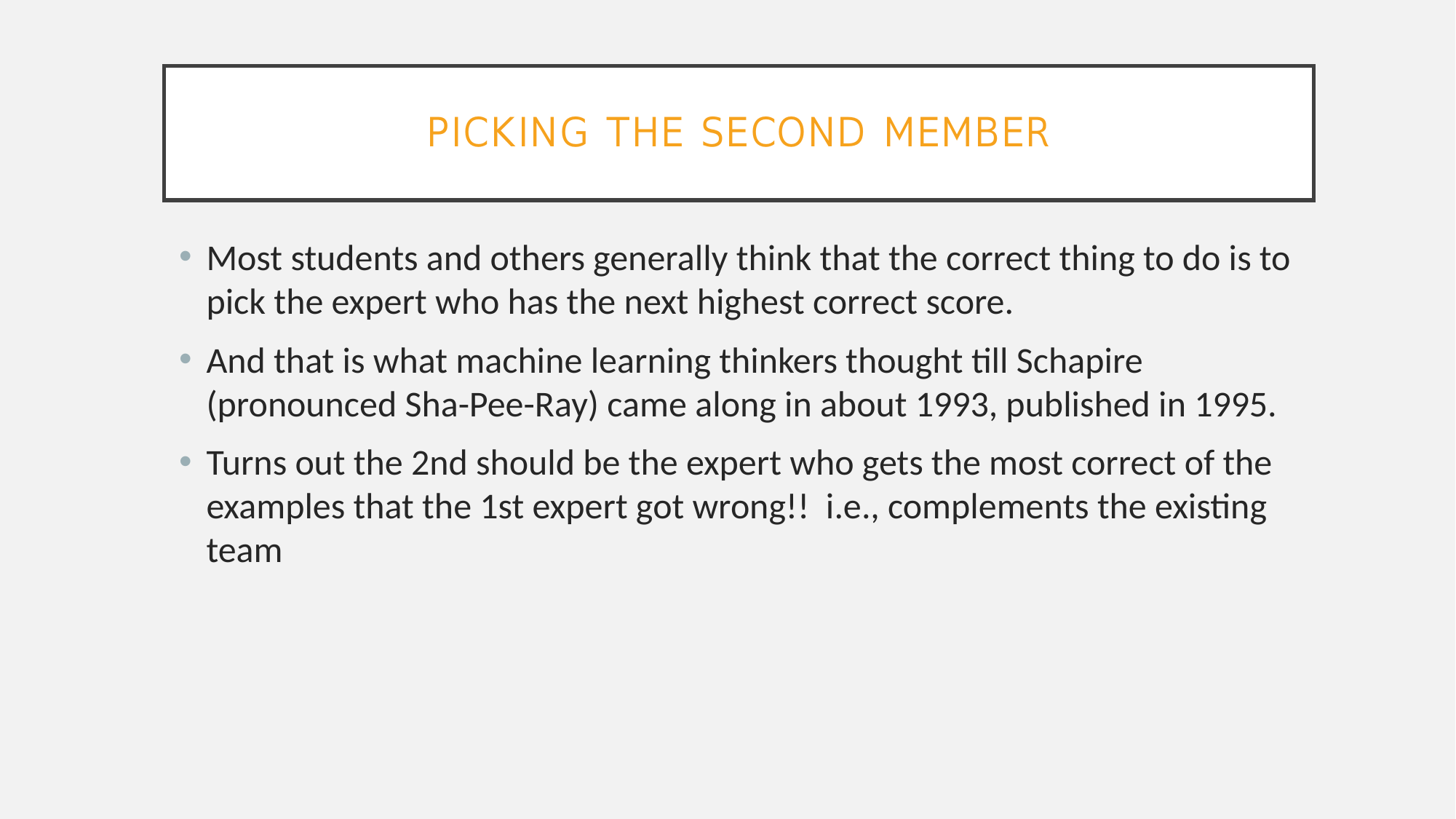

# Picking the second member
Most students and others generally think that the correct thing to do is to pick the expert who has the next highest correct score.
And that is what machine learning thinkers thought till Schapire (pronounced Sha-Pee-Ray) came along in about 1993, published in 1995.
Turns out the 2nd should be the expert who gets the most correct of the examples that the 1st expert got wrong!!  i.e., complements the existing team